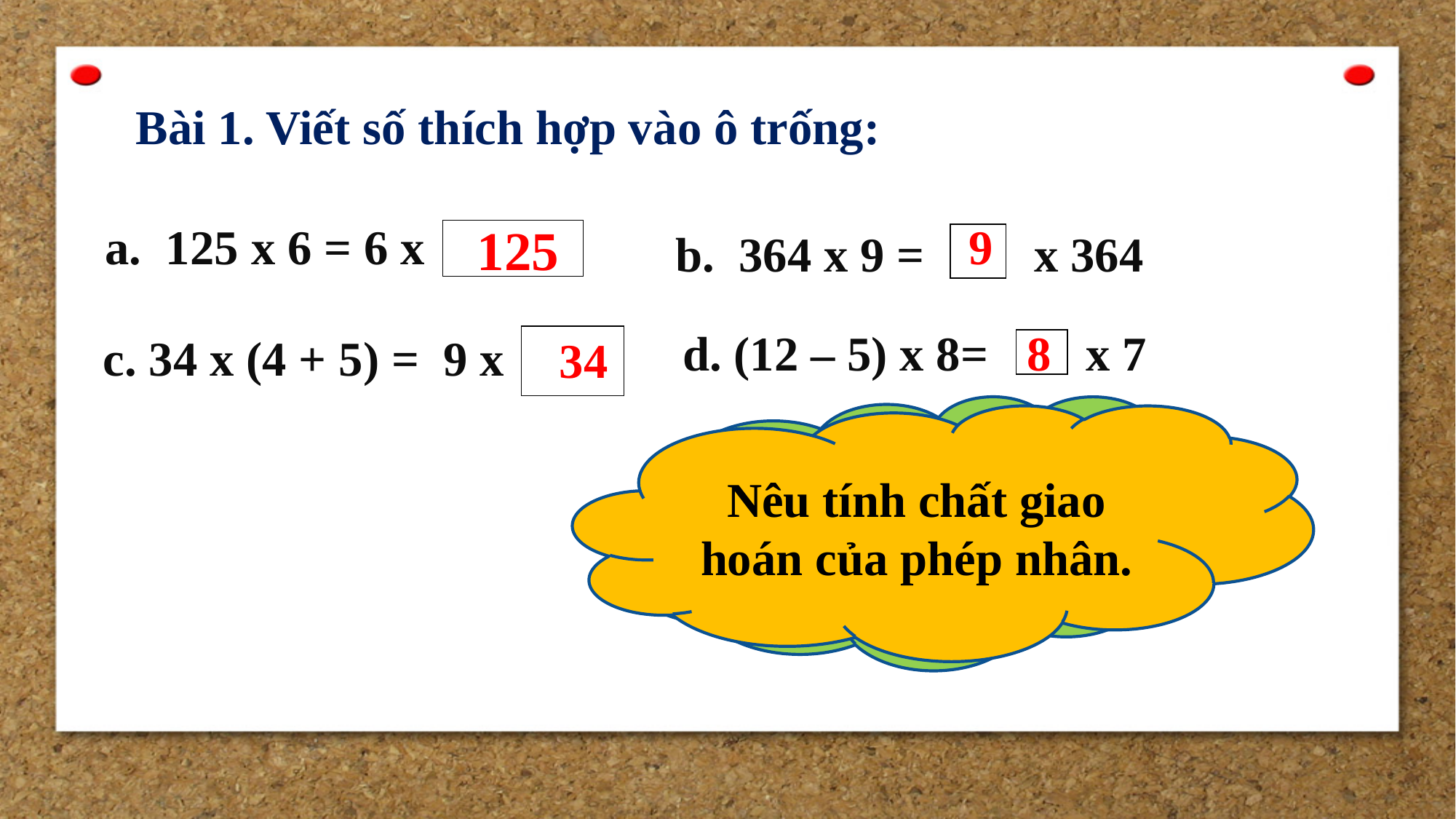

Bài 1. Viết số thích hợp vào ô trống:
125
9
a.  125 x 6 = 6 x
b.  364 x 9 =         x 364

8
d. (12 – 5) x 8=        x 7
c. 34 x (4 + 5) =  9 x
34

Con đã làm thế nào để tìm ra kết quả của phép tính?
Nêu tính chất giao hoán của phép nhân.